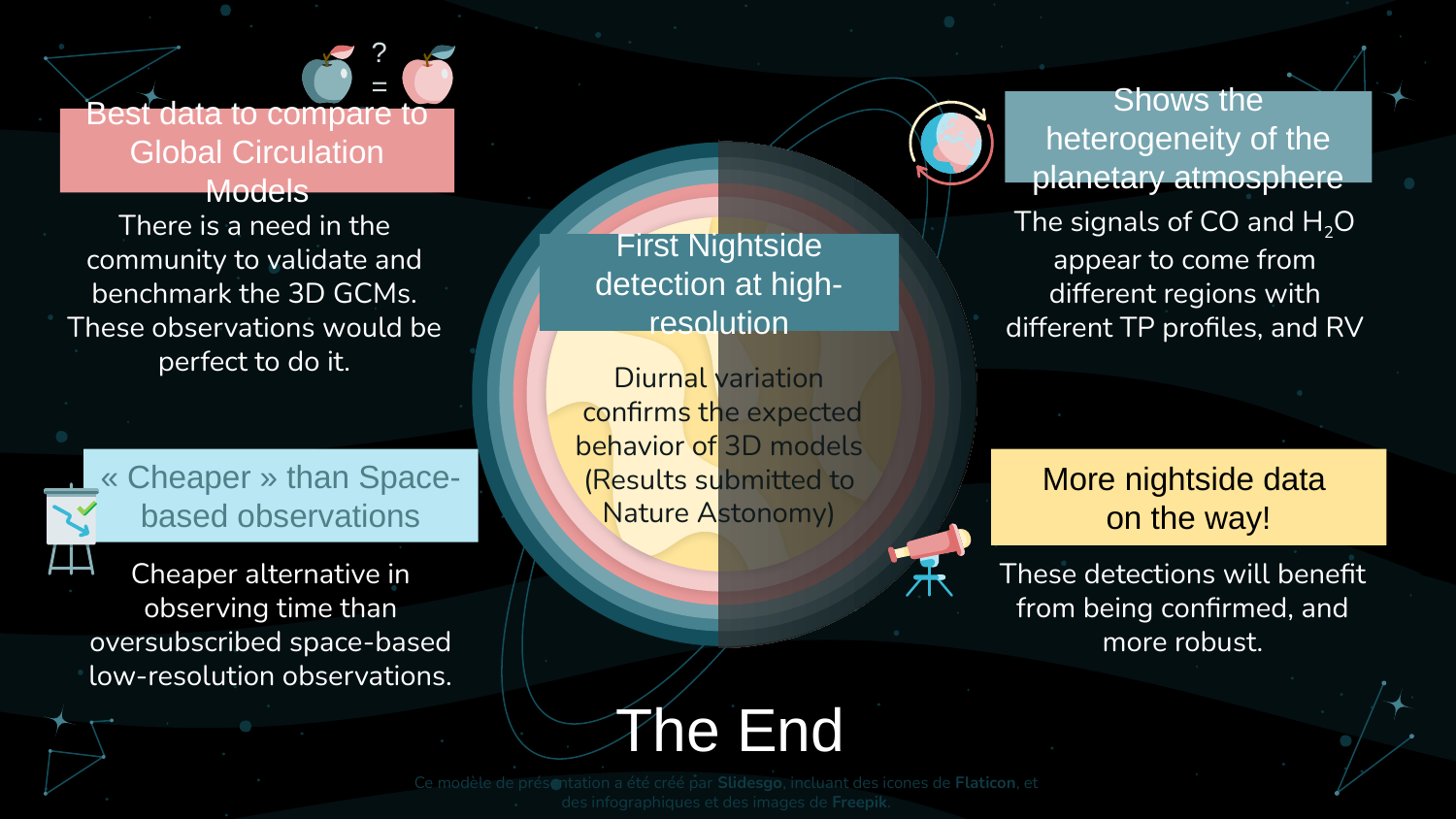

?
=

Shows the heterogeneity of the planetary atmosphere

Best data to compare to Global Circulation Models

The signals of CO and H2O appear to come from different regions with different TP profiles, and RV
There is a need in the community to validate and benchmark the 3D GCMs. These observations would be perfect to do it.

First Nightside detection at high-resolution

Diurnal variation
 confirms the expected behavior of 3D models
(Results submitted to Nature Astonomy)

« Cheaper » than Space-based observations
More nightside data
on the way!

Cheaper alternative in observing time than oversubscribed space-based low-resolution observations.
These detections will benefit from being confirmed, and more robust.
# The End
Ce modèle de présentation a été créé par Slidesgo, incluant des icones de Flaticon, et des infographiques et des images de Freepik.